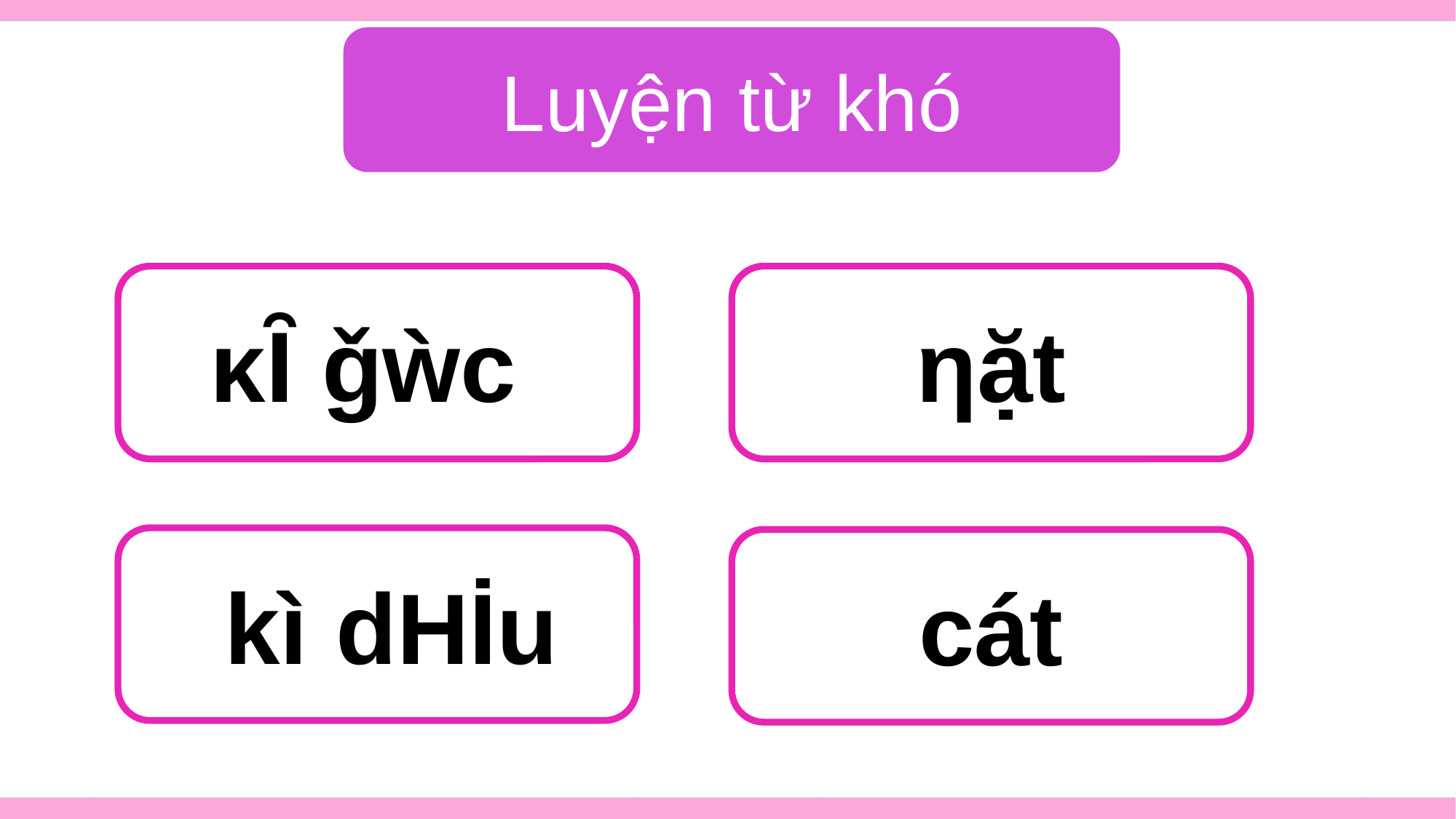

Luyện từ khó
κȊ ǧẁc
ηặt
 kì dΗİu
cát